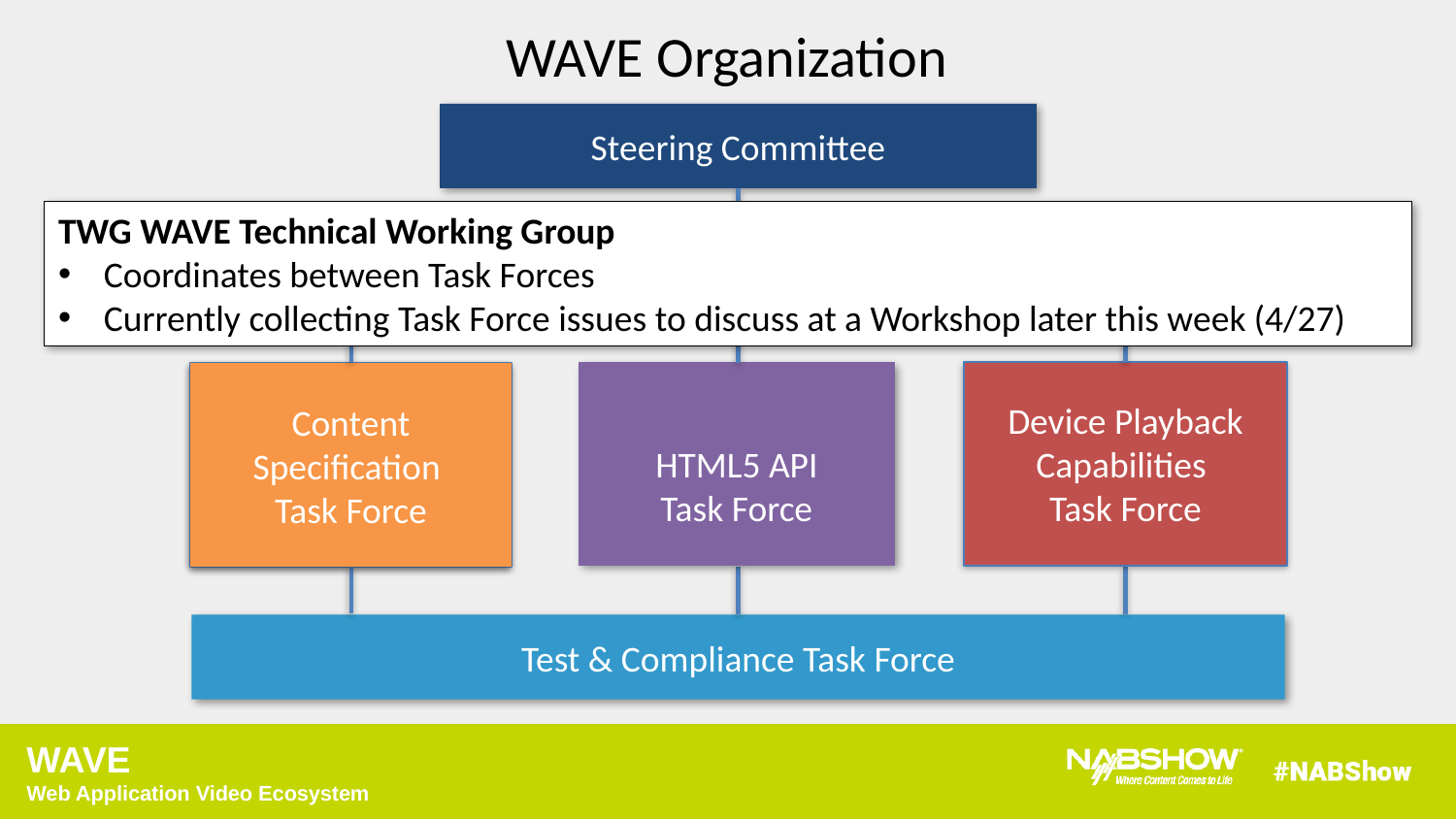

# WAVE Organization

Steering Committee
TWG WAVE Technical Working Group
Coordinates between Task Forces
Currently collecting Task Force issues to discuss at a Workshop later this week (4/27)
Technical Working Group

HTML5 API
Task Force
Device Playback
Capabilities
Task Force
Addressing
Content Preparation Problems
Content Specification
Task Force
Test & Compliance Task Force